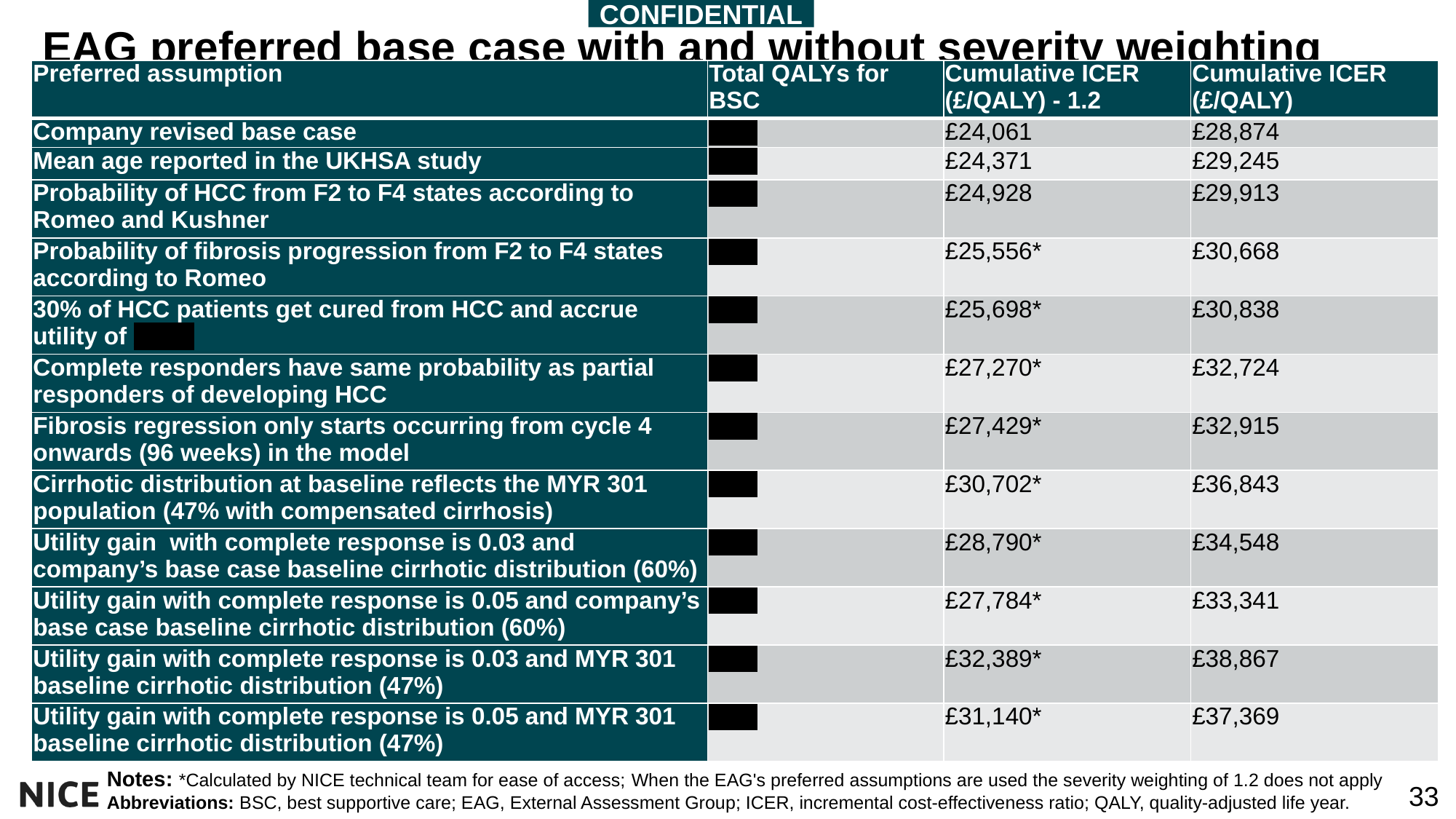

# EAG preferred base case with and without severity weighting
CONFIDENTIAL
| Preferred assumption | Total QALYs for BSC | Cumulative ICER (£/QALY) - 1.2 | Cumulative ICER (£/QALY) |
| --- | --- | --- | --- |
| Company revised base case | xxxx | £24,061 | £28,874 |
| Mean age reported in the UKHSA study | xxxx | £24,371 | £29,245 |
| Probability of HCC from F2 to F4 states according to Romeo and Kushner | xxxx | £24,928 | £29,913 |
| Probability of fibrosis progression from F2 to F4 states according to Romeo | xxxx | £25,556\* | £30,668 |
| 30% of HCC patients get cured from HCC and accrue utility of xxxx. | xxxx | £25,698\* | £30,838 |
| Complete responders have same probability as partial responders of developing HCC | xxxx | £27,270\* | £32,724 |
| Fibrosis regression only starts occurring from cycle 4 onwards (96 weeks) in the model | xxxx | £27,429\* | £32,915 |
| Cirrhotic distribution at baseline reflects the MYR 301 population (47% with compensated cirrhosis) | xxxx | £30,702\* | £36,843 |
| Utility gain with complete response is 0.03 and company’s base case baseline cirrhotic distribution (60%) | xxxx | £28,790\* | £34,548 |
| Utility gain with complete response is 0.05 and company’s base case baseline cirrhotic distribution (60%) | xxxx | £27,784\* | £33,341 |
| Utility gain with complete response is 0.03 and MYR 301 baseline cirrhotic distribution (47%) | xxxx | £32,389\* | £38,867 |
| Utility gain with complete response is 0.05 and MYR 301 baseline cirrhotic distribution (47%) | xxxx | £31,140\* | £37,369 |
Notes: *Calculated by NICE technical team for ease of access; When the EAG's preferred assumptions are used the severity weighting of 1.2 does not apply Abbreviations: BSC, best supportive care; EAG, External Assessment Group; ICER, incremental cost-effectiveness ratio; QALY, quality-adjusted life year.